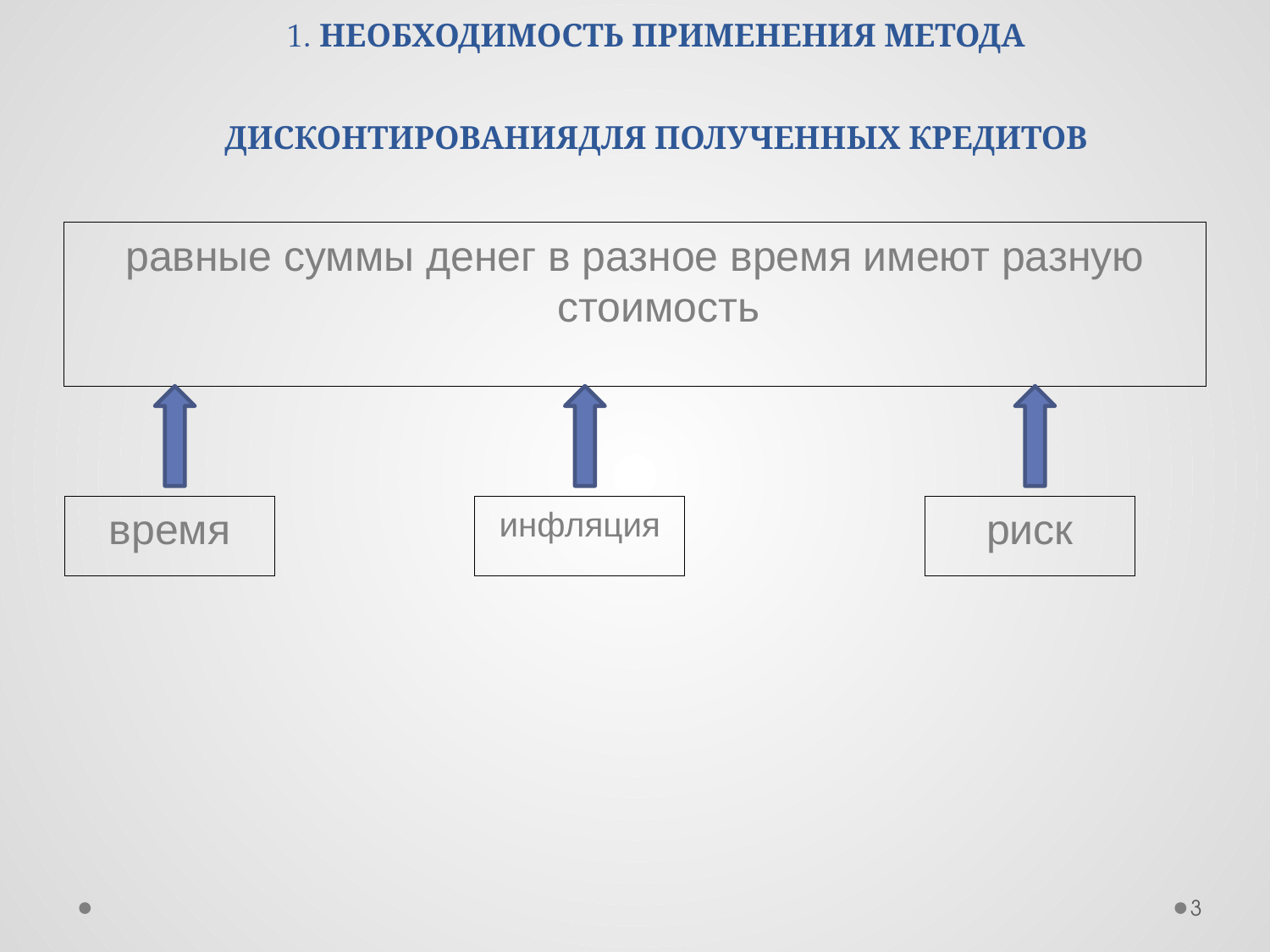

# 1. НЕОБХОДИМОСТЬ ПРИМЕНЕНИЯ МЕТОДА ДИСКОНТИРОВАНИЯДЛЯ ПОЛУЧЕННЫХ КРЕДИТОВ
равные суммы денег в разное время имеют разную стоимость

время
инфляция
риск
3